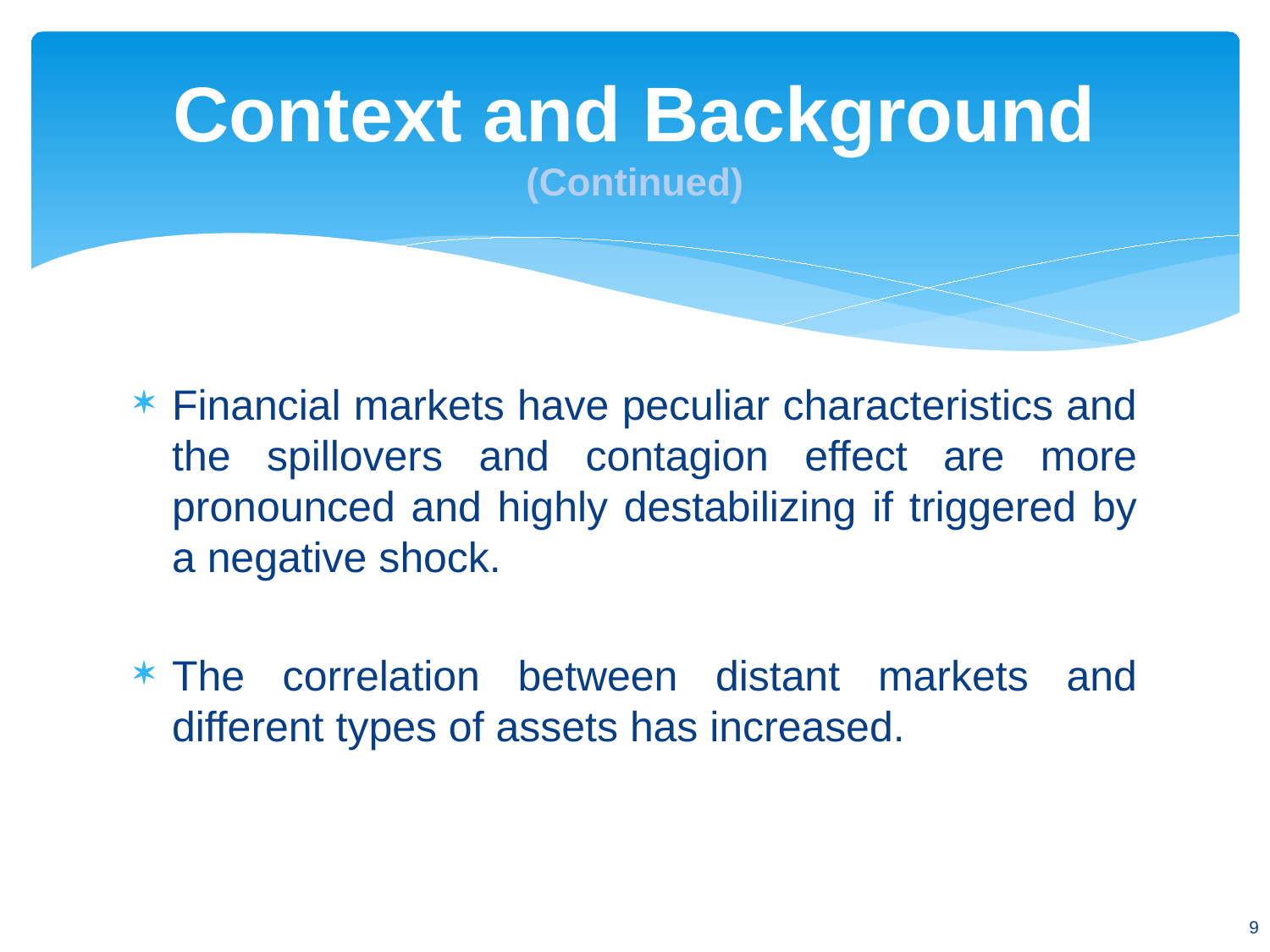

# Context and Background (Continued)
Financial markets have peculiar characteristics and the spillovers and contagion effect are more pronounced and highly destabilizing if triggered by a negative shock.

The correlation between distant markets and different types of assets has increased.

9